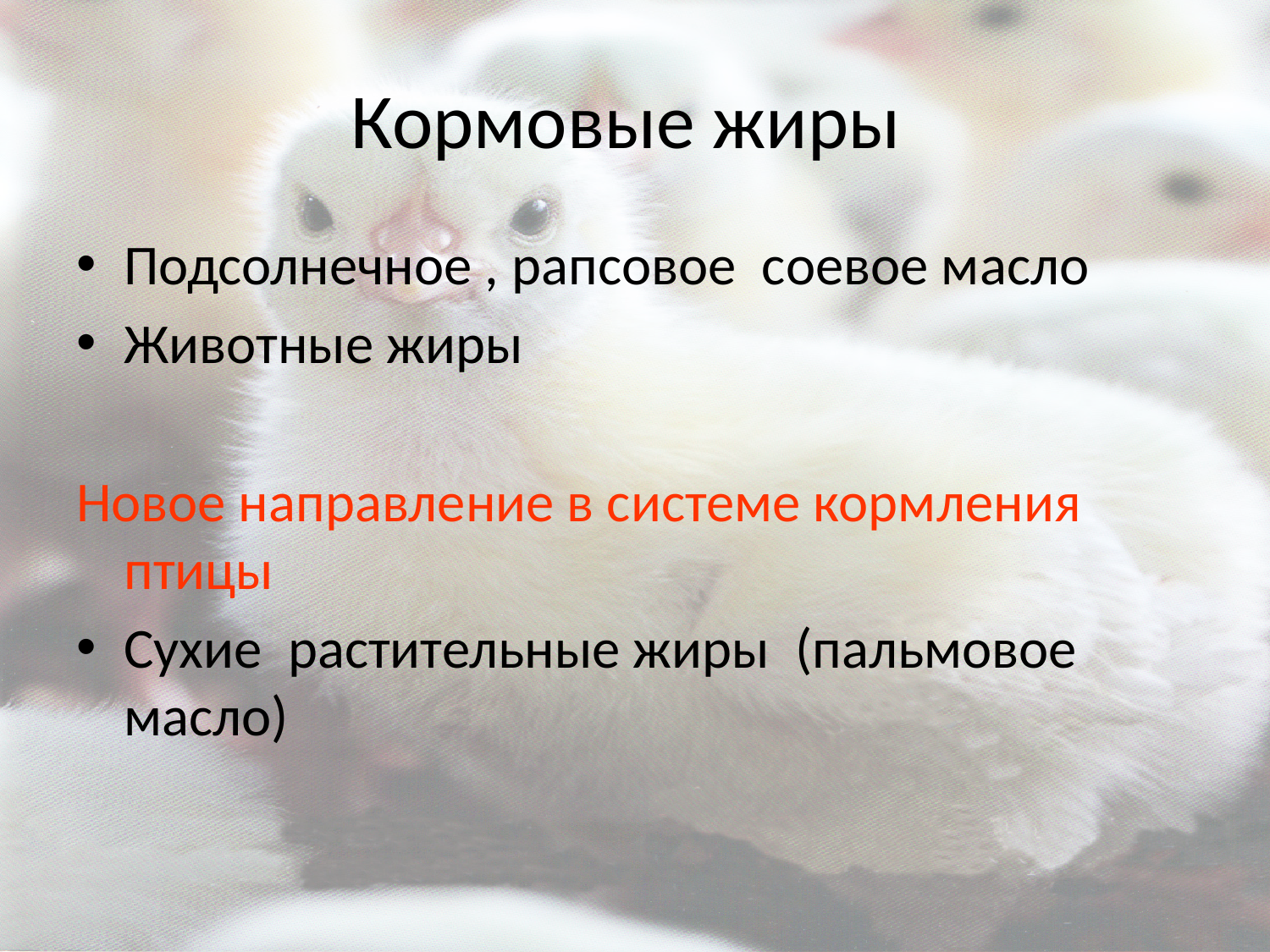

# Кормовые жиры
Подсолнечное , рапсовое  соевое масло
Животные жиры

Новое направление в системе кормления птицы
Сухие  растительные жиры  (пальмовое масло)